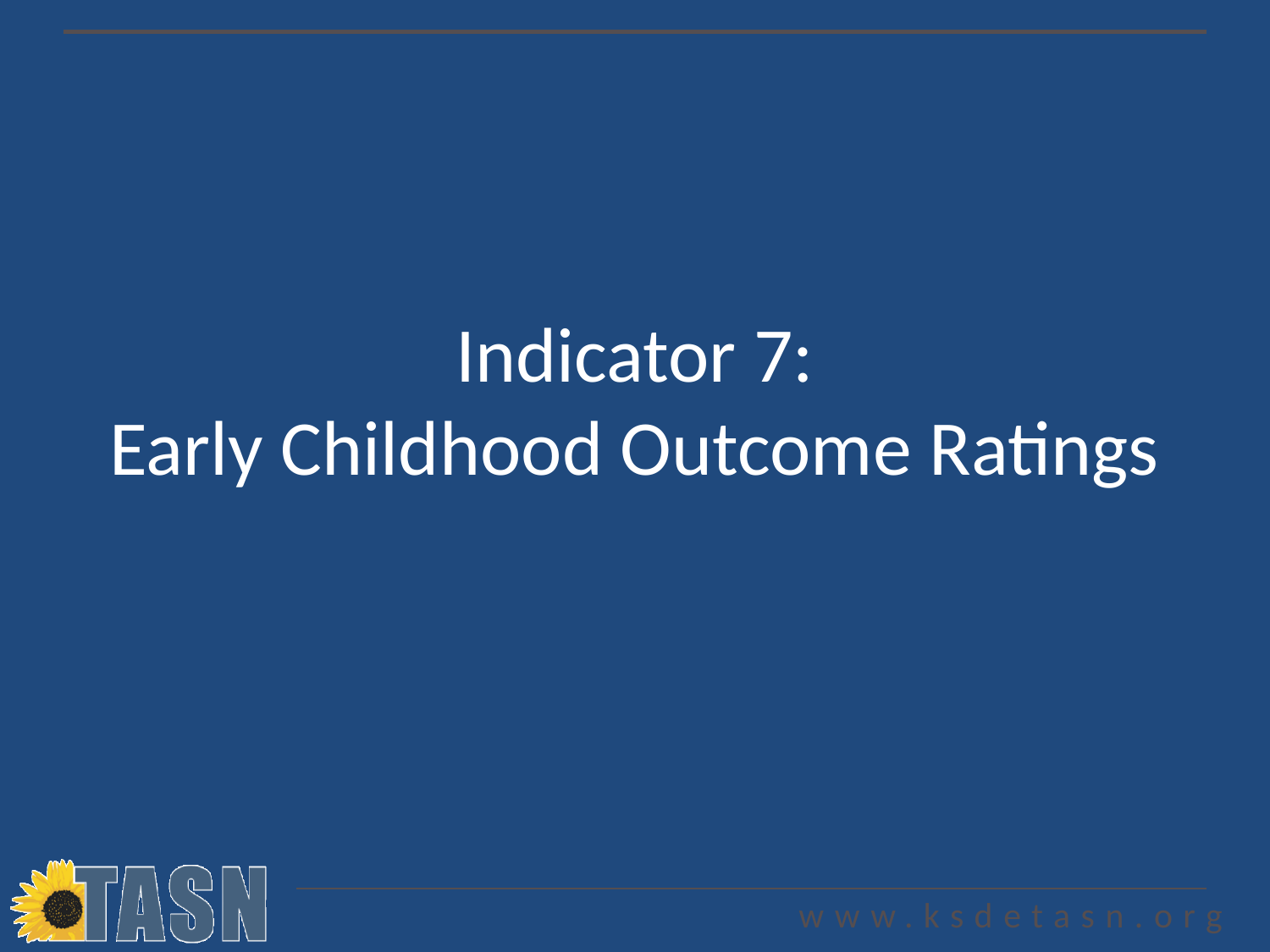

# Indicator 7: Early Childhood Outcome Ratings